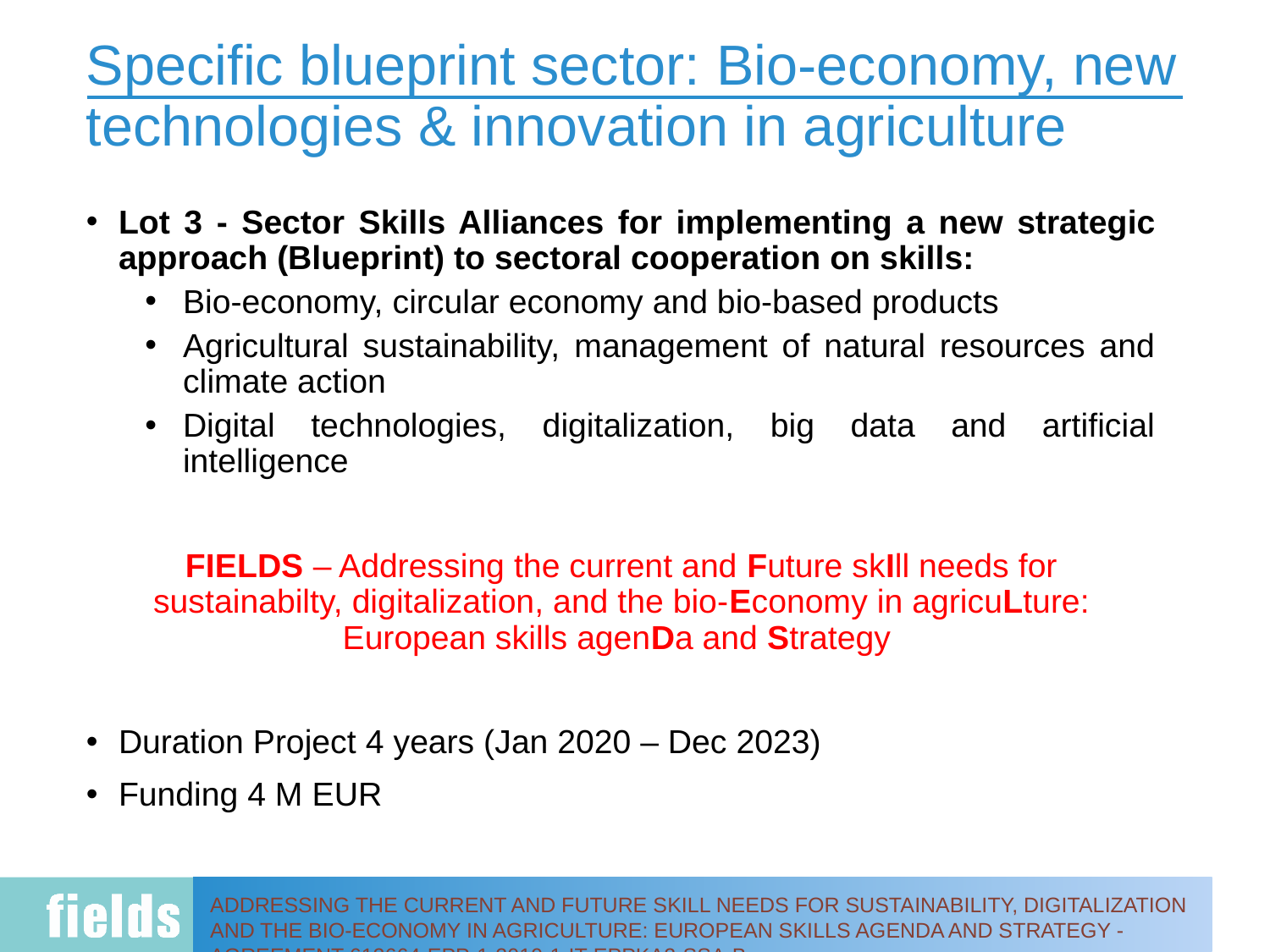

# Specific blueprint sector: Bio-economy, new technologies & innovation in agriculture
Lot 3 - Sector Skills Alliances for implementing a new strategic approach (Blueprint) to sectoral cooperation on skills:
Bio-economy, circular economy and bio-based products
Agricultural sustainability, management of natural resources and climate action
Digital technologies, digitalization, big data and artificial intelligence

FIELDS – Addressing the current and Future skIll needs for sustainabilty, digitalization, and the bio-Economy in agricuLture: European skills agenDa and Strategy

Duration Project 4 years (Jan 2020 – Dec 2023)
Funding 4 M EUR